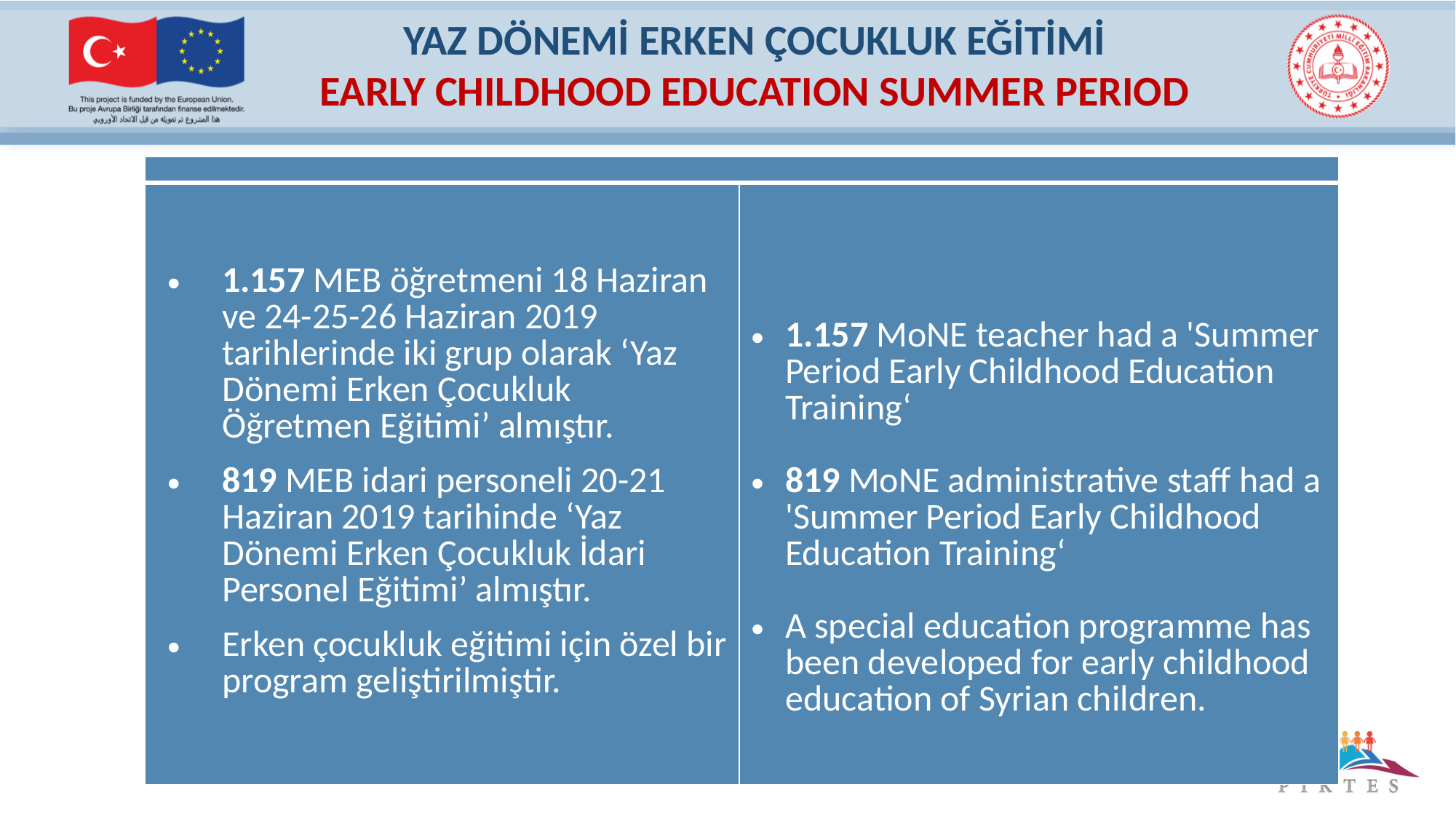

YAZ DÖNEMİ ERKEN ÇOCUKLUK EĞİTİMİ
EARLY CHILDHOOD EDUCATION SUMMER PERIOD

|  |  |
| --- | --- |
| 1.157 MEB öğretmeni 18 Haziran ve 24-25-26 Haziran 2019 tarihlerinde iki grup olarak ‘Yaz Dönemi Erken Çocukluk Öğretmen Eğitimi’ almıştır. 819 MEB idari personeli 20-21 Haziran 2019 tarihinde ‘Yaz Dönemi Erken Çocukluk İdari Personel Eğitimi’ almıştır. Erken çocukluk eğitimi için özel bir program geliştirilmiştir. | 1.157 MoNE teacher had a 'Summer Period Early Childhood Education Training‘ 819 MoNE administrative staff had a 'Summer Period Early Childhood Education Training‘ A special education programme has been developed for early childhood education of Syrian children. |